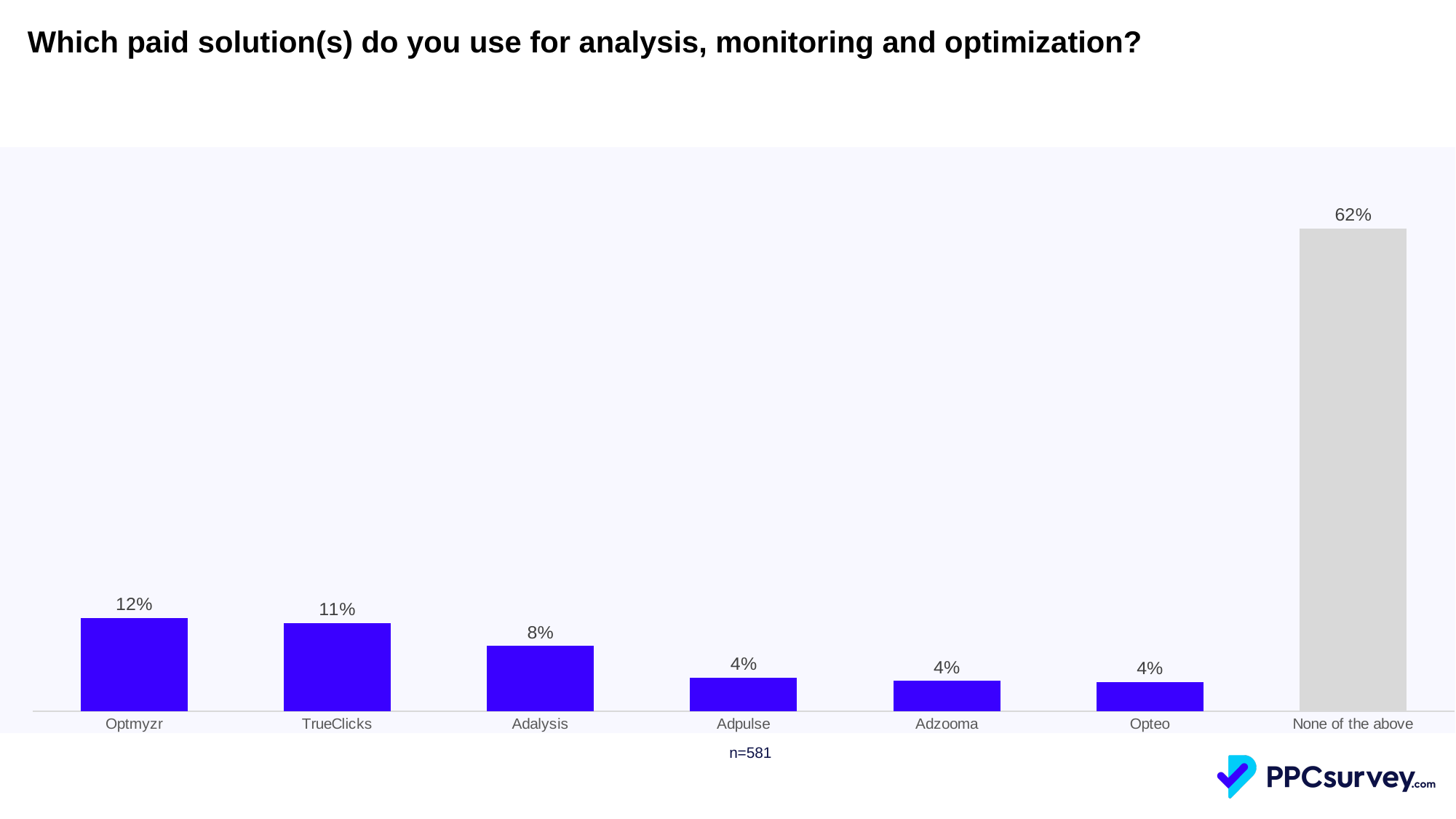

Which paid solution(s) do you use for analysis, monitoring and optimization?

### Chart

| Category | Total |
|---|---|
| Optmyzr | 0.11956521739130435 |
| TrueClicks | 0.11335403726708075 |
| Adalysis | 0.08385093167701864 |
| Adpulse | 0.043478260869565216 |
| Adzooma | 0.03881987577639751 |
| Opteo | 0.037267080745341616 |
| None of the above | 0.6211180124223602 |
| n=581 |
| --- |